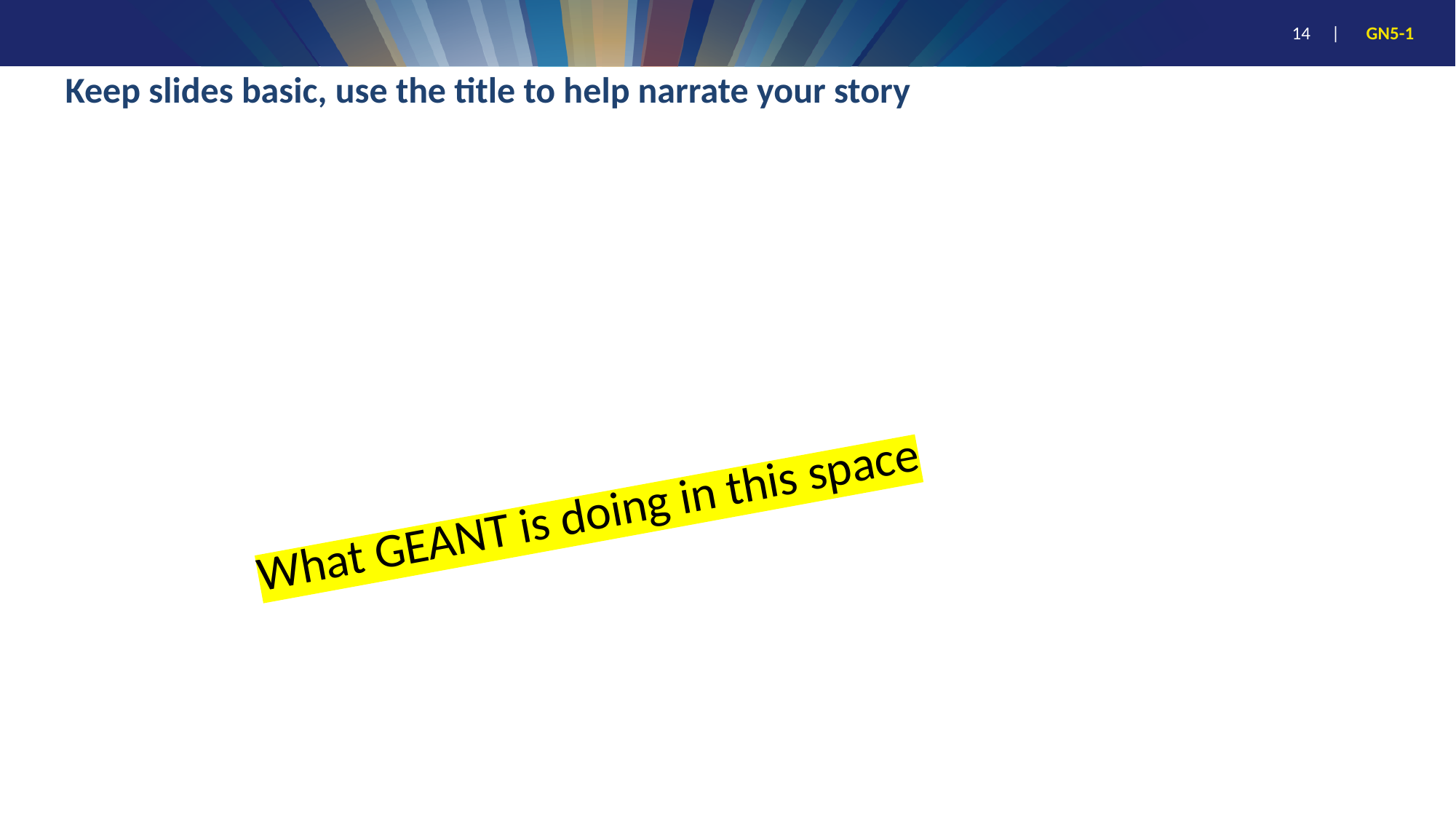

# Keep slides basic, use the title to help narrate your story

What GEANT is doing in this space
14